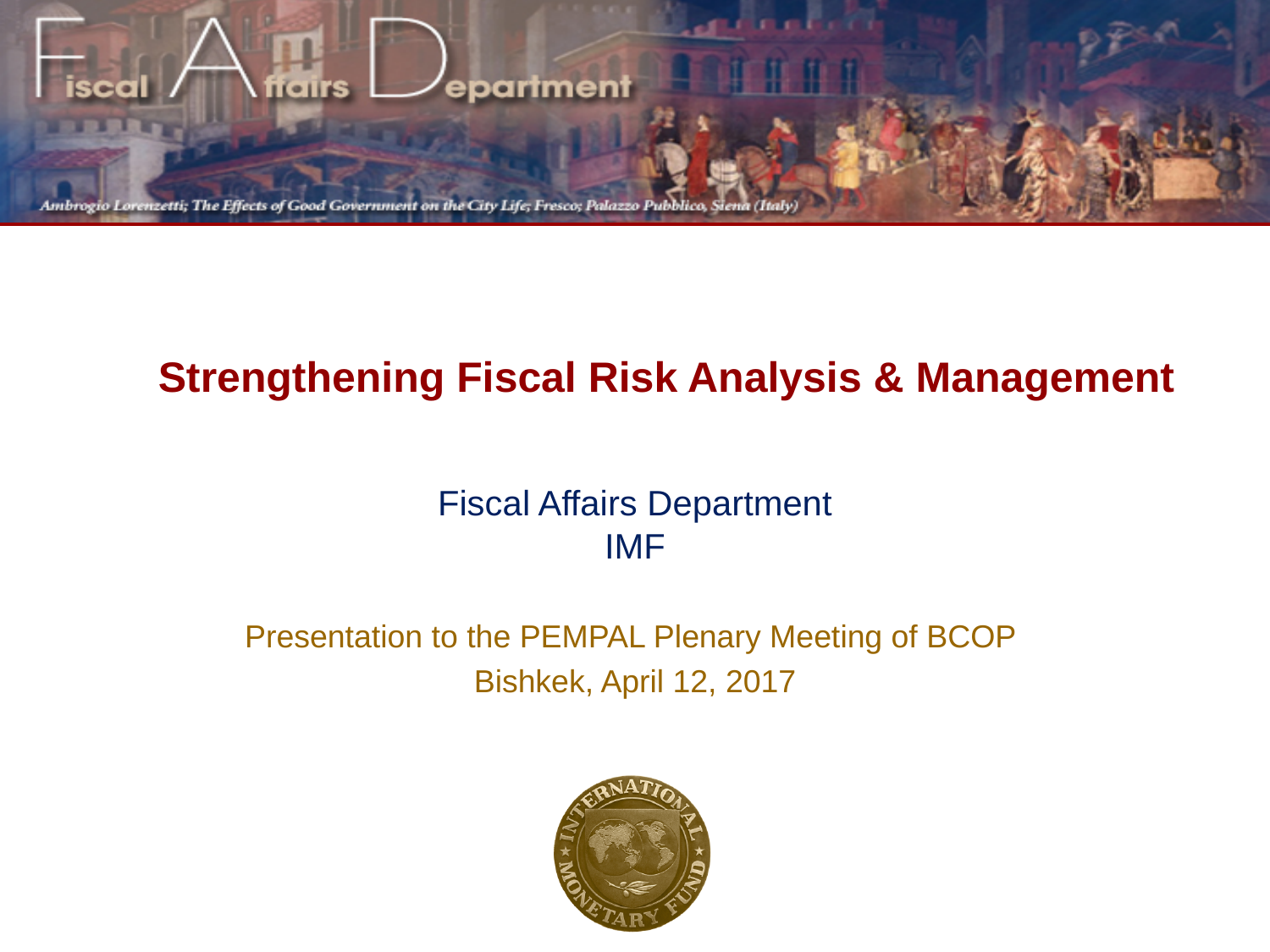

Strengthening Fiscal Risk Analysis & Management

Fiscal Affairs Department
IMF

Presentation to the PEMPAL Plenary Meeting of BCOP
Bishkek, April 12, 2017